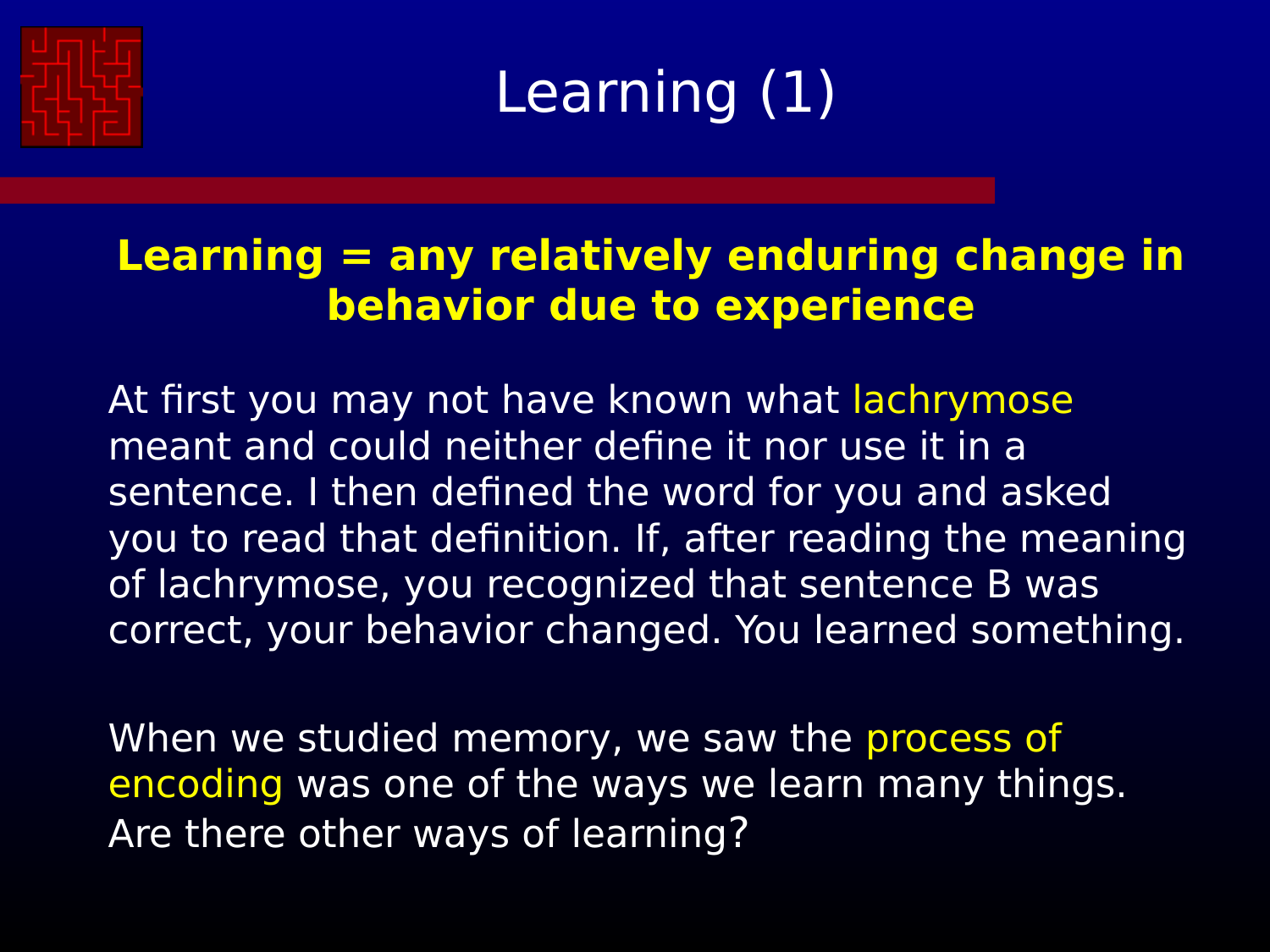

# Learning (1)
Learning = any relatively enduring change in behavior due to experience

At first you may not have known what lachrymose meant and could neither define it nor use it in a sentence. I then defined the word for you and asked you to read that definition. If, after reading the meaning of lachrymose, you recognized that sentence B was correct, your behavior changed. You learned something.

When we studied memory, we saw the process of encoding was one of the ways we learn many things. Are there other ways of learning?